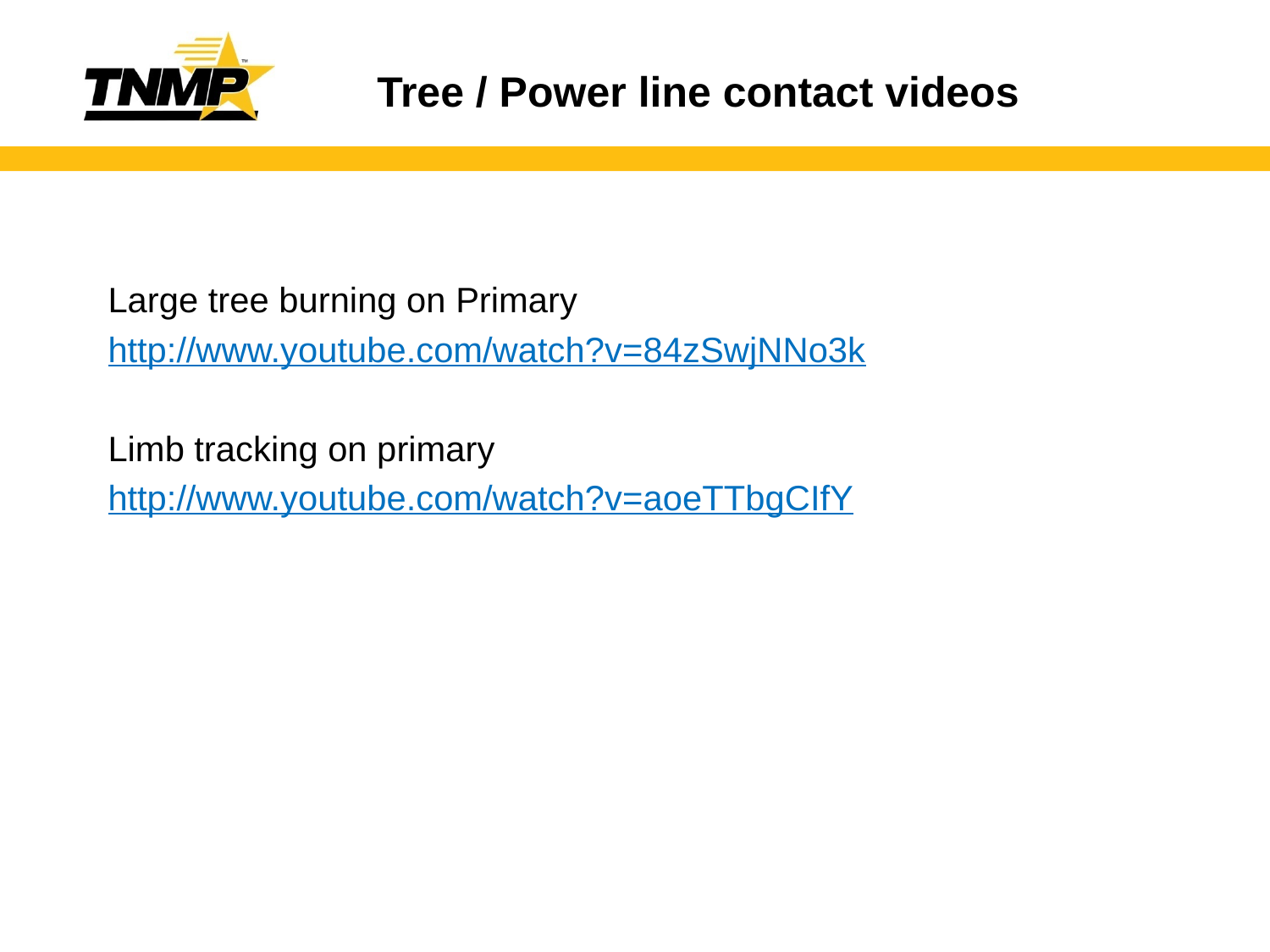

# Tree / Power line contact videos

Large tree burning on Primary
http://www.youtube.com/watch?v=84zSwjNNo3k

Limb tracking on primary
http://www.youtube.com/watch?v=aoeTTbgCIfY